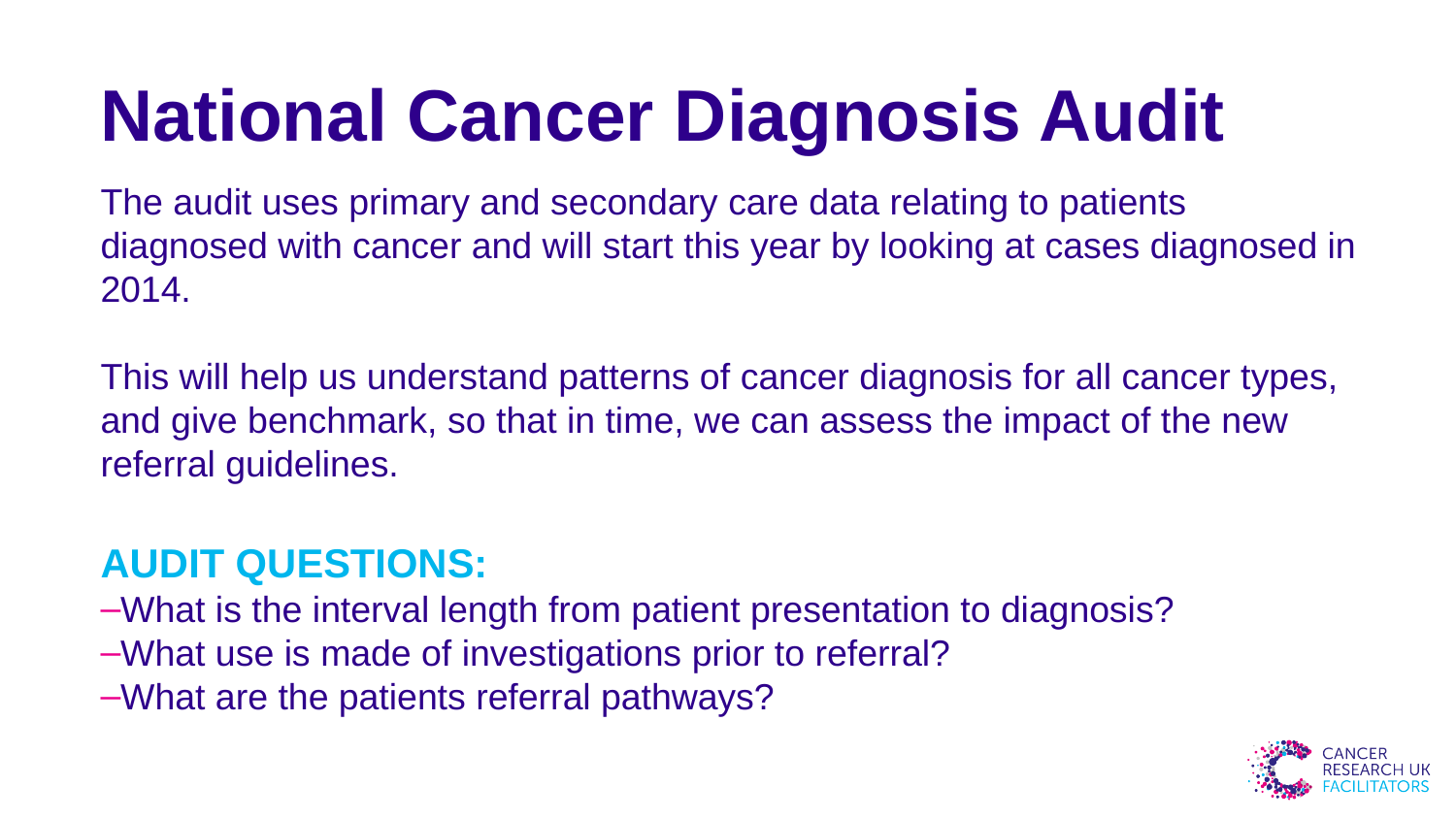

National Cancer Diagnosis Audit
The audit uses primary and secondary care data relating to patients diagnosed with cancer and will start this year by looking at cases diagnosed in 2014.

This will help us understand patterns of cancer diagnosis for all cancer types, and give benchmark, so that in time, we can assess the impact of the new referral guidelines.

Audit questions:
What is the interval length from patient presentation to diagnosis?
What use is made of investigations prior to referral?
What are the patients referral pathways?